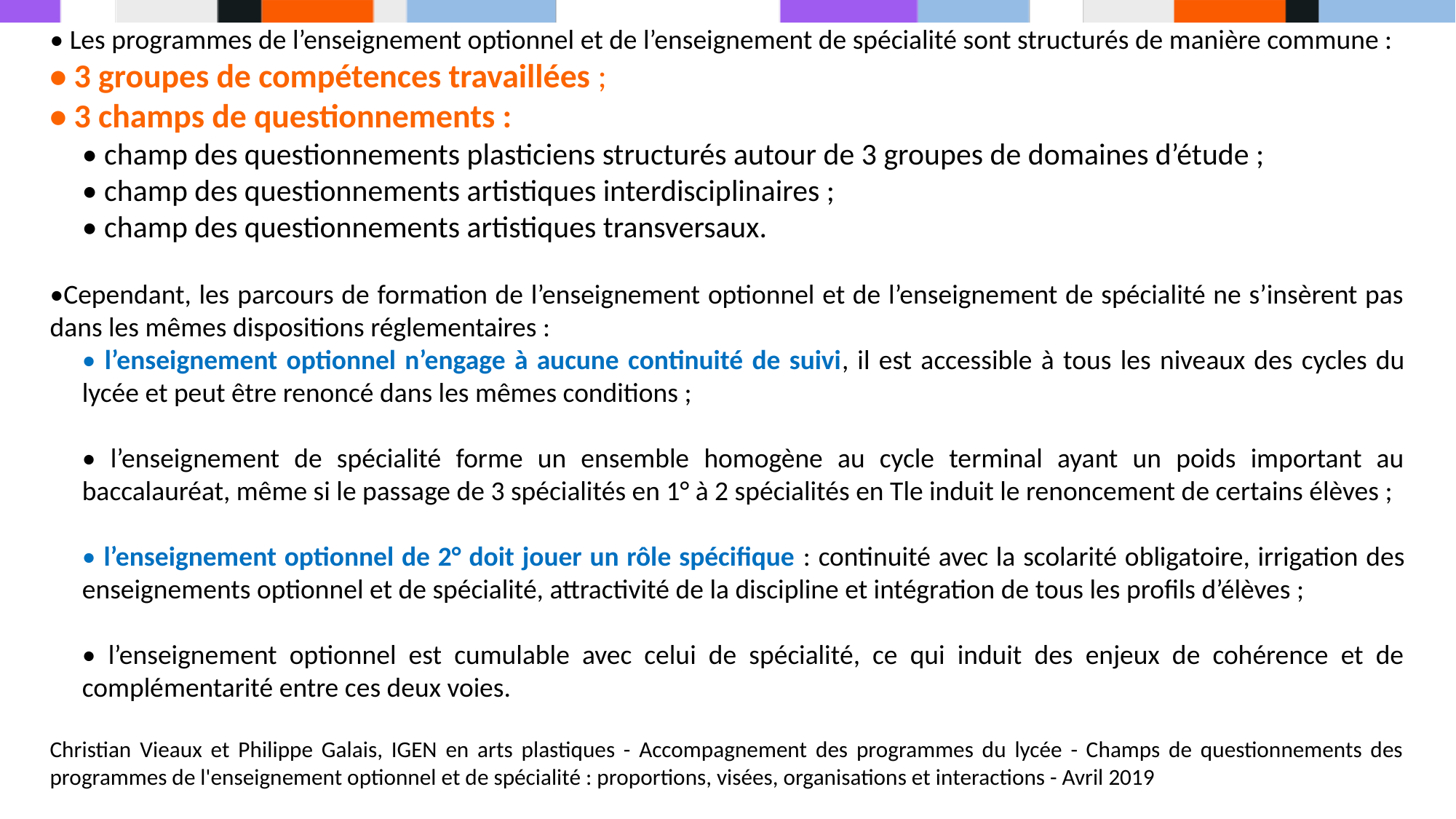

• Les programmes de l’enseignement optionnel et de l’enseignement de spécialité sont structurés de manière commune :
• 3 groupes de compétences travaillées ;
• 3 champs de questionnements :
• champ des questionnements plasticiens structurés autour de 3 groupes de domaines d’étude ;
• champ des questionnements artistiques interdisciplinaires ;
• champ des questionnements artistiques transversaux.

•Cependant, les parcours de formation de l’enseignement optionnel et de l’enseignement de spécialité ne s’insèrent pas dans les mêmes dispositions réglementaires :
• l’enseignement optionnel n’engage à aucune continuité de suivi, il est accessible à tous les niveaux des cycles du lycée et peut être renoncé dans les mêmes conditions ;

• l’enseignement de spécialité forme un ensemble homogène au cycle terminal ayant un poids important au baccalauréat, même si le passage de 3 spécialités en 1° à 2 spécialités en Tle induit le renoncement de certains élèves ;

• l’enseignement optionnel de 2° doit jouer un rôle spécifique : continuité avec la scolarité obligatoire, irrigation des enseignements optionnel et de spécialité, attractivité de la discipline et intégration de tous les profils d’élèves ;

• l’enseignement optionnel est cumulable avec celui de spécialité, ce qui induit des enjeux de cohérence et de complémentarité entre ces deux voies.

Christian Vieaux et Philippe Galais, IGEN en arts plastiques - Accompagnement des programmes du lycée - Champs de questionnements des programmes de l'enseignement optionnel et de spécialité : proportions, visées, organisations et interactions - Avril 2019